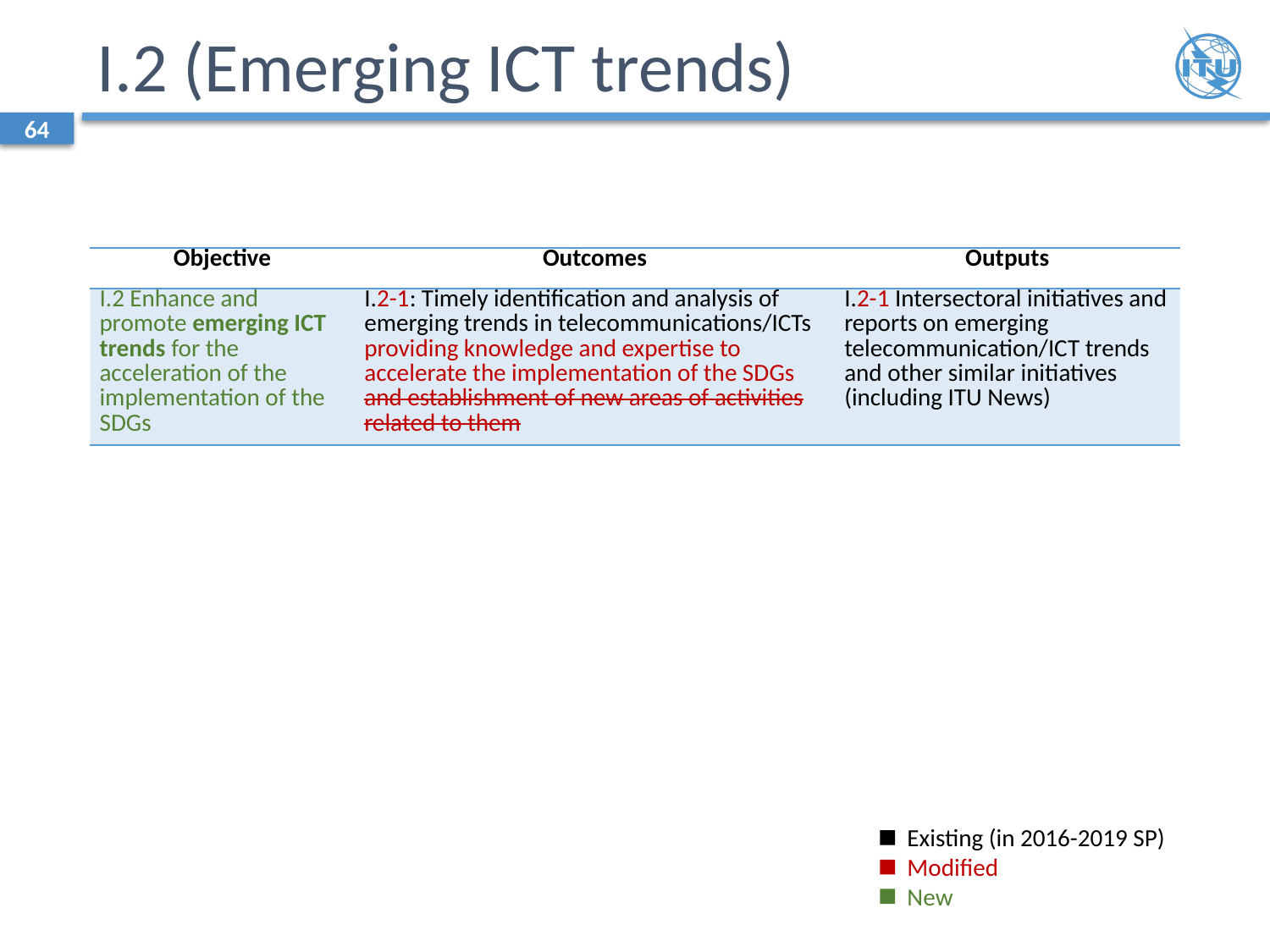

# I.2 (Emerging ICT trends)
64
| Objective | Outcomes | Outputs |
| --- | --- | --- |
| I.2 Enhance and promote emerging ICT trends for the acceleration of the implementation of the SDGs | I.2-1: Timely identification and analysis of emerging trends in telecommunications/ICTs providing knowledge and expertise to accelerate the implementation of the SDGs and establishment of new areas of activities related to them | I.2-1 Intersectoral initiatives and reports on emerging telecommunication/ICT trends and other similar initiatives (including ITU News) |
Existing (in 2016-2019 SP)
Modified
New